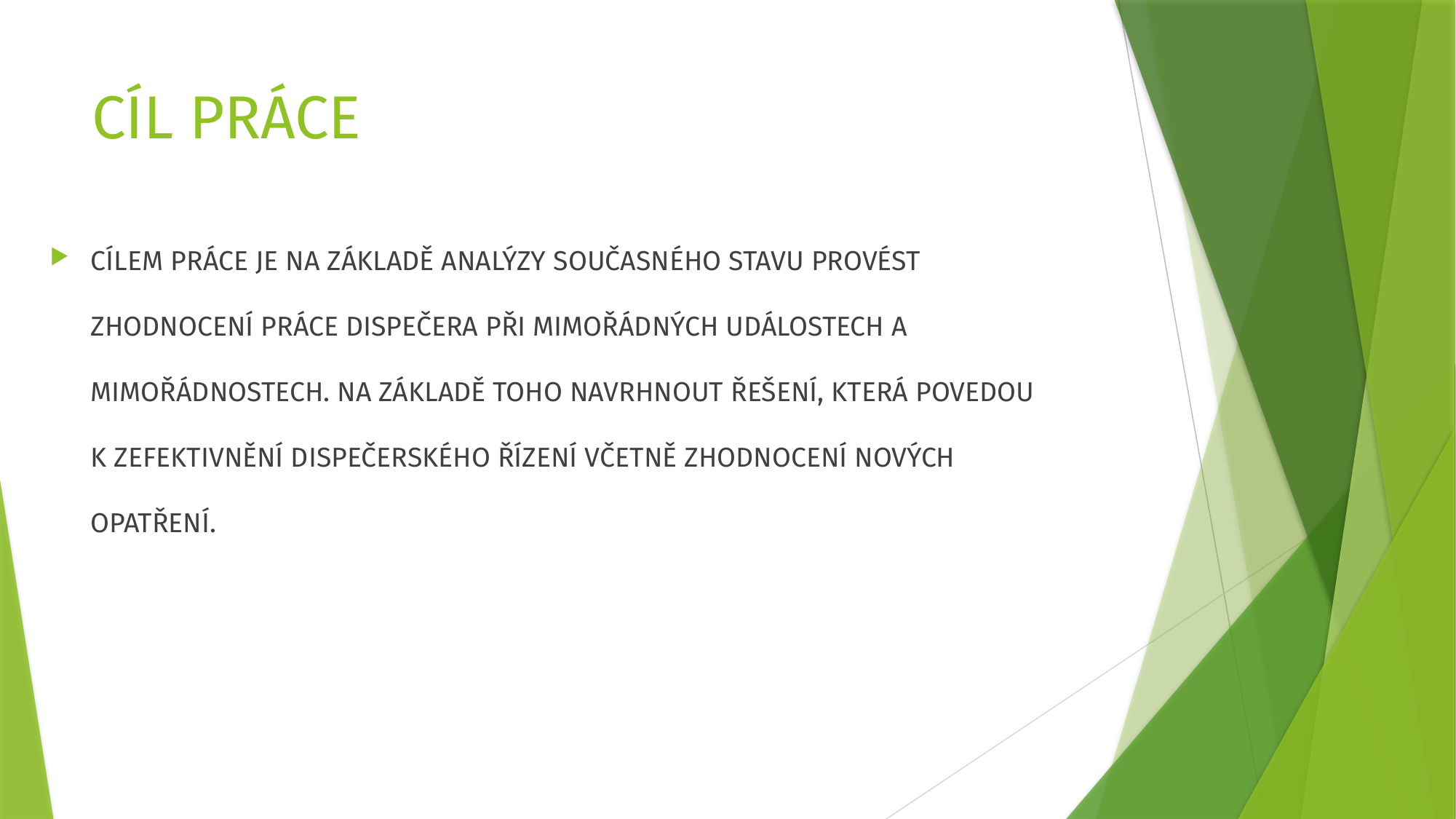

# CÍL PRÁCE
CÍLEM PRÁCE JE NA ZÁKLADĚ ANALÝZY SOUČASNÉHO STAVU PROVÉST ZHODNOCENÍ PRÁCE DISPEČERA PŘI MIMOŘÁDNÝCH UDÁLOSTECH A MIMOŘÁDNOSTECH. NA ZÁKLADĚ TOHO NAVRHNOUT ŘEŠENÍ, KTERÁ POVEDOU K ZEFEKTIVNĚNÍ DISPEČERSKÉHO ŘÍZENÍ VČETNĚ ZHODNOCENÍ NOVÝCH OPATŘENÍ.